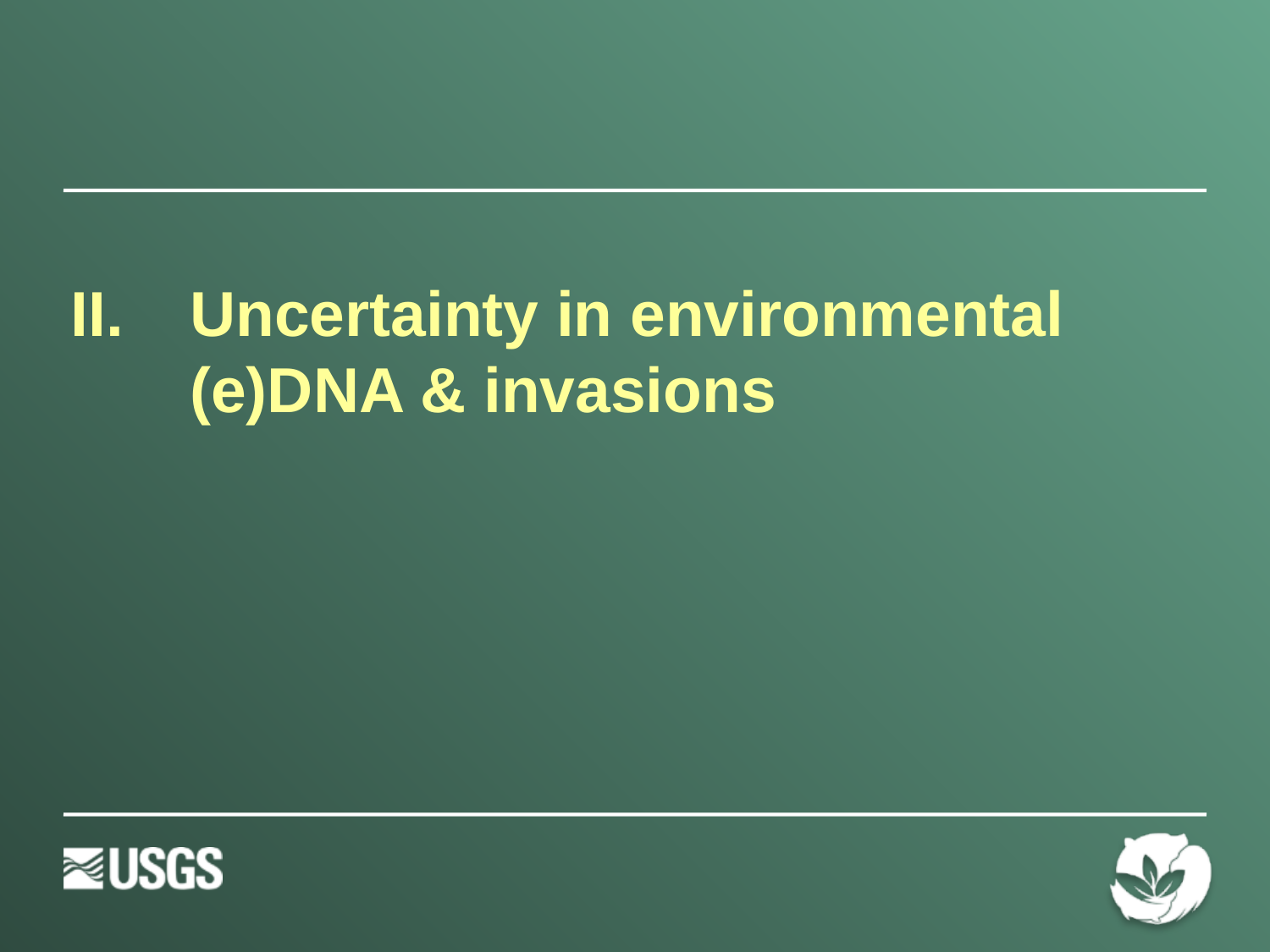

# Uncertainty in environmental (e)DNA & invasions